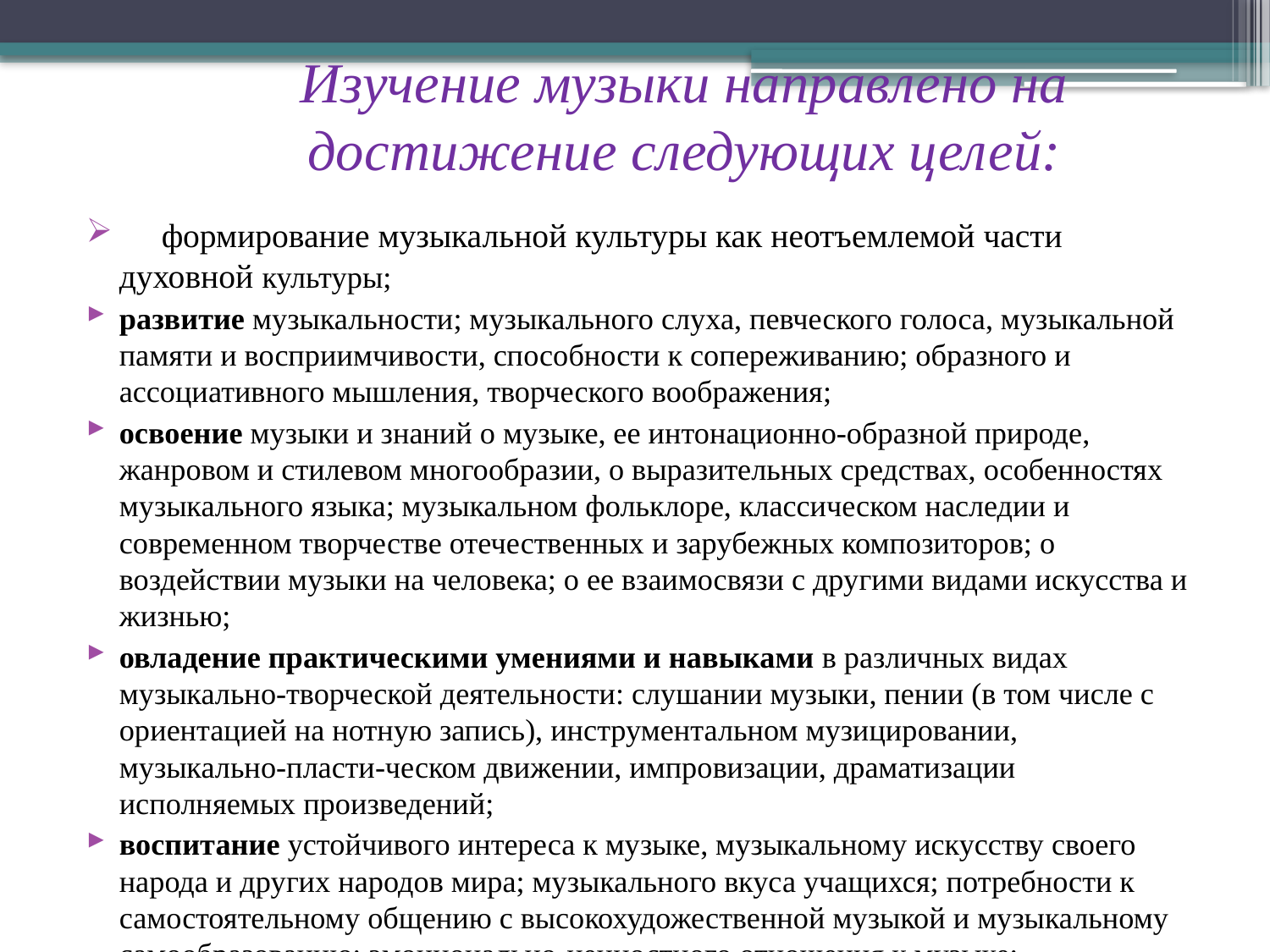

# Изучение музыки направлено на достижение следующих целей:
     формирование музыкальной культуры как неотъемлемой части духовной культуры;
развитие музыкальности; музыкального слуха, певческого голоса, музыкальной памяти и восприимчивости, способности к сопереживанию; образного и ассоциативного мышления, творческого воображения;
освоение музыки и знаний о музыке, ее интонационно-образной природе, жанровом и стилевом многообразии, о выразительных средствах, особенностях музыкального языка; музыкальном фольклоре, классическом наследии и современном творчестве отечественных и зарубежных композиторов; о воздействии музыки на человека; о ее взаимосвязи с другими видами искусства и жизнью;
овладение практическими умениями и навыками в различных видах музыкально-творческой деятельности: слушании музыки, пении (в том числе с ориентацией на нотную запись), инструментальном музицировании, музыкально-пласти-ческом движении, импровизации, драматизации исполняемых произведений;
воспитание устойчивого интереса к музыке, музыкальному искусству своего народа и других народов мира; музыкального вкуса учащихся; потребности к самостоятельному общению с высокохудожественной музыкой и музыкальному самообразованию; эмоционально-ценностного отношения к музыке; слушательской и исполнительской культуры учащихся.